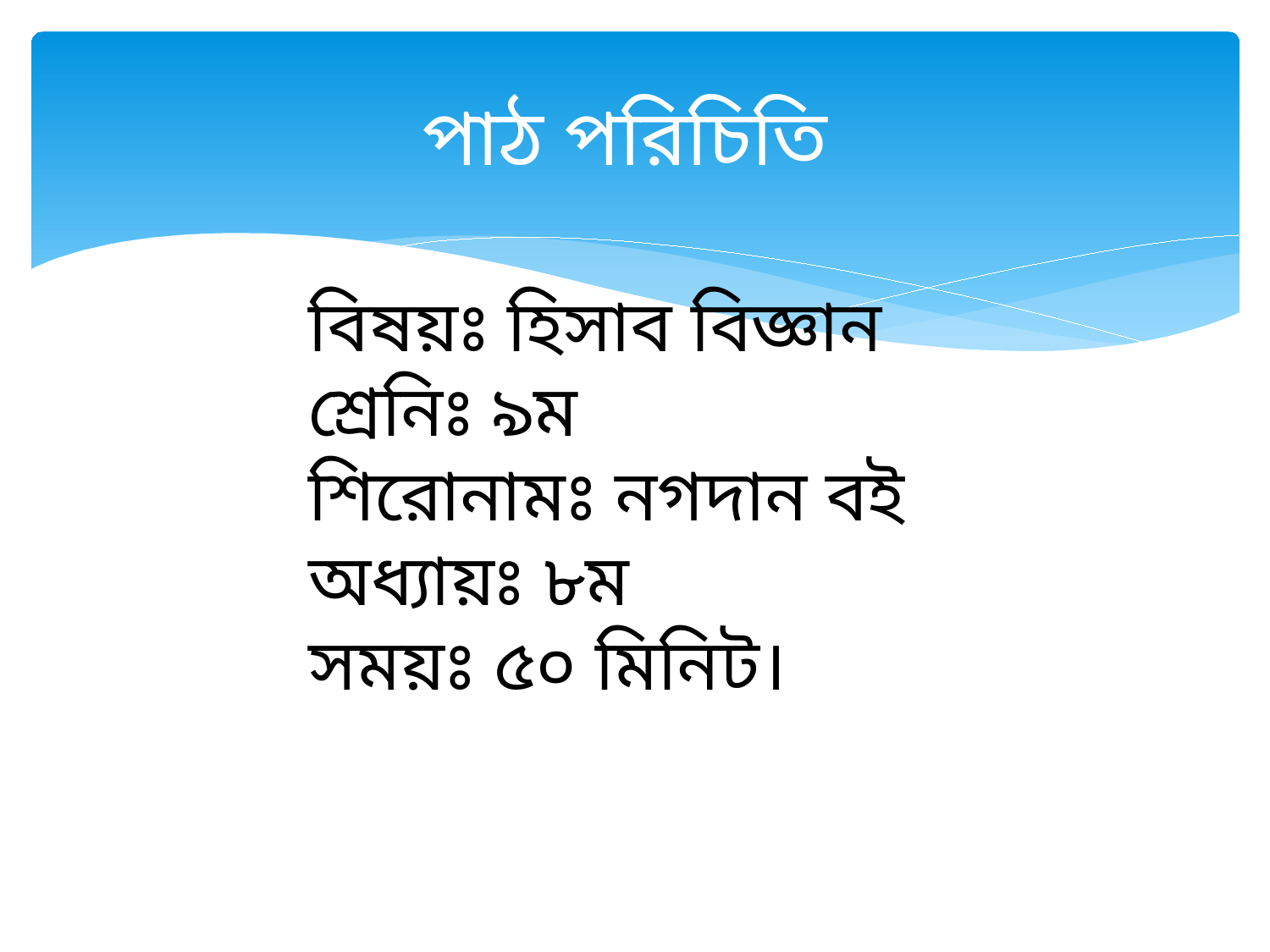

# পাঠ পরিচিতি
বিষয়ঃ হিসাব বিজ্ঞান
শ্রেনিঃ ৯ম
শিরোনামঃ নগদান বই
অধ্যায়ঃ ৮ম
সময়ঃ ৫০ মিনিট।